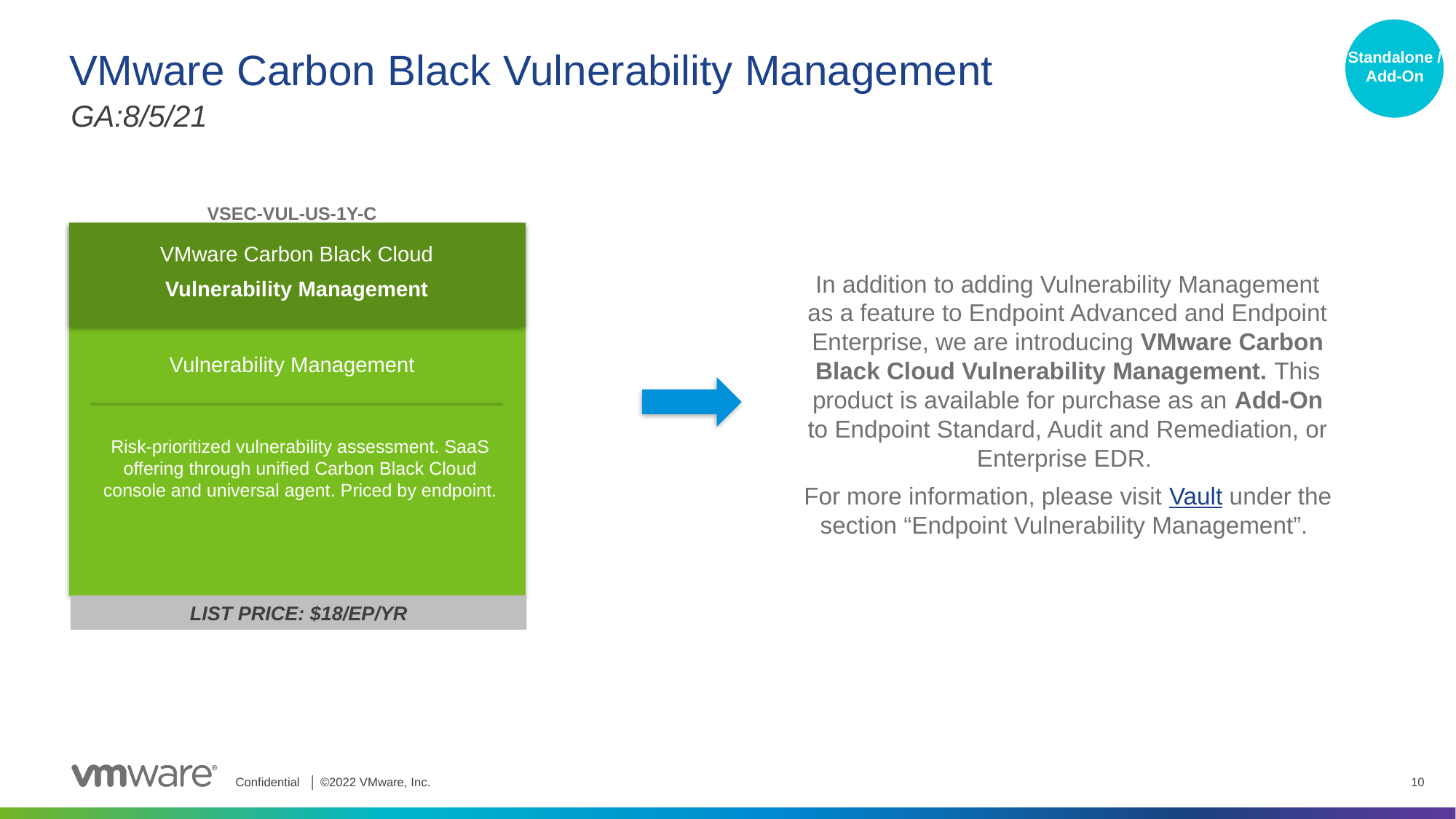

Standalone / Add-On
# VMware Carbon Black Vulnerability Management
Endpoint
GA:8/5/21
VSEC-VUL-US-1Y-C

VMware Carbon Black Cloud
Vulnerability Management
Vulnerability Management
Risk-prioritized vulnerability assessment. SaaS offering through unified Carbon Black Cloud console and universal agent. Priced by endpoint.
LIST PRICE: $18/EP/YR
In addition to adding Vulnerability Management as a feature to Endpoint Advanced and Endpoint Enterprise, we are introducing VMware Carbon Black Cloud Vulnerability Management. This product is available for purchase as an Add-On to Endpoint Standard, Audit and Remediation, or Enterprise EDR.
For more information, please visit Vault under the section “Endpoint Vulnerability Management”.